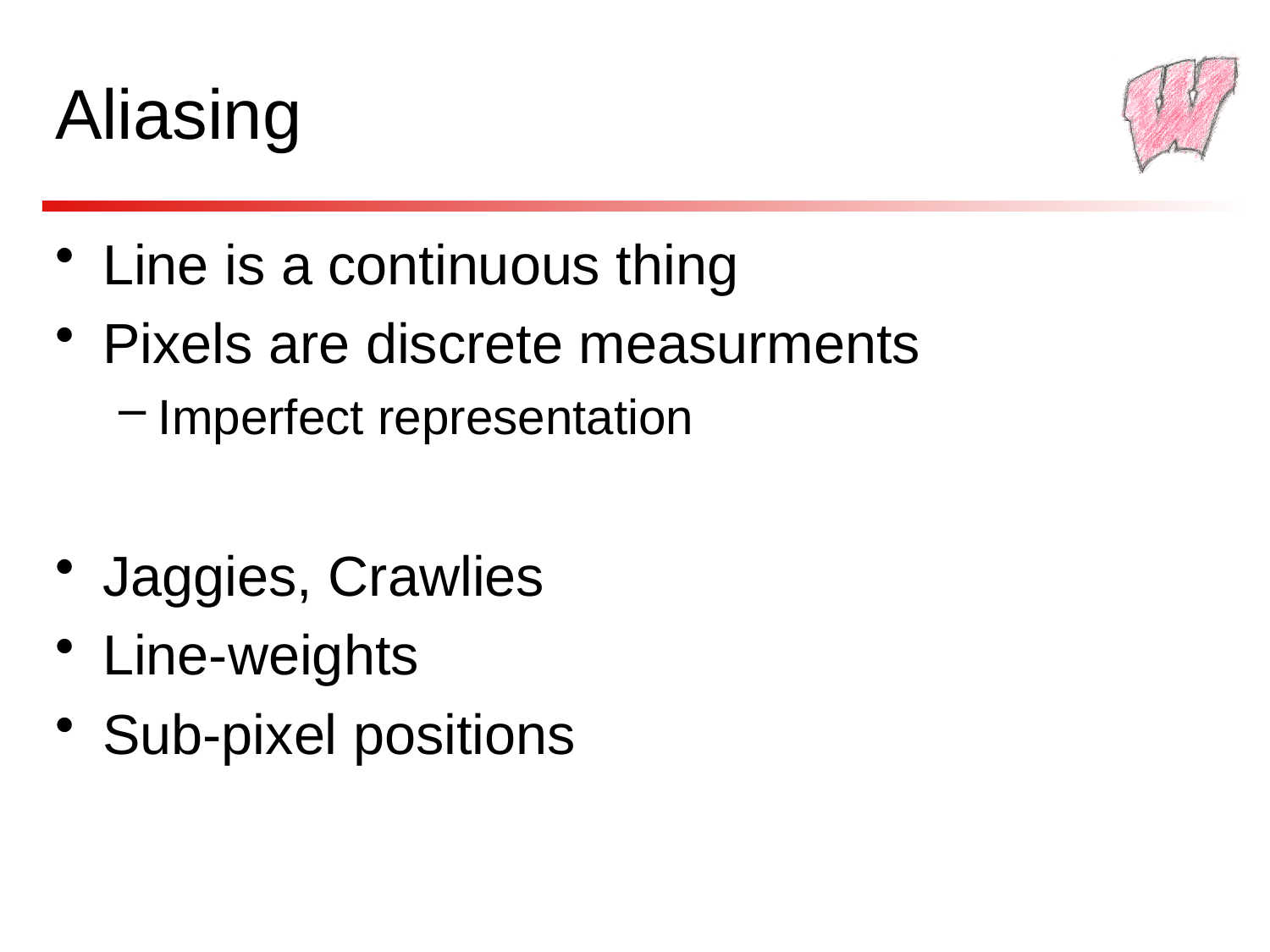

# Aliasing
Line is a continuous thing
Pixels are discrete measurments
Imperfect representation

Jaggies, Crawlies
Line-weights
Sub-pixel positions